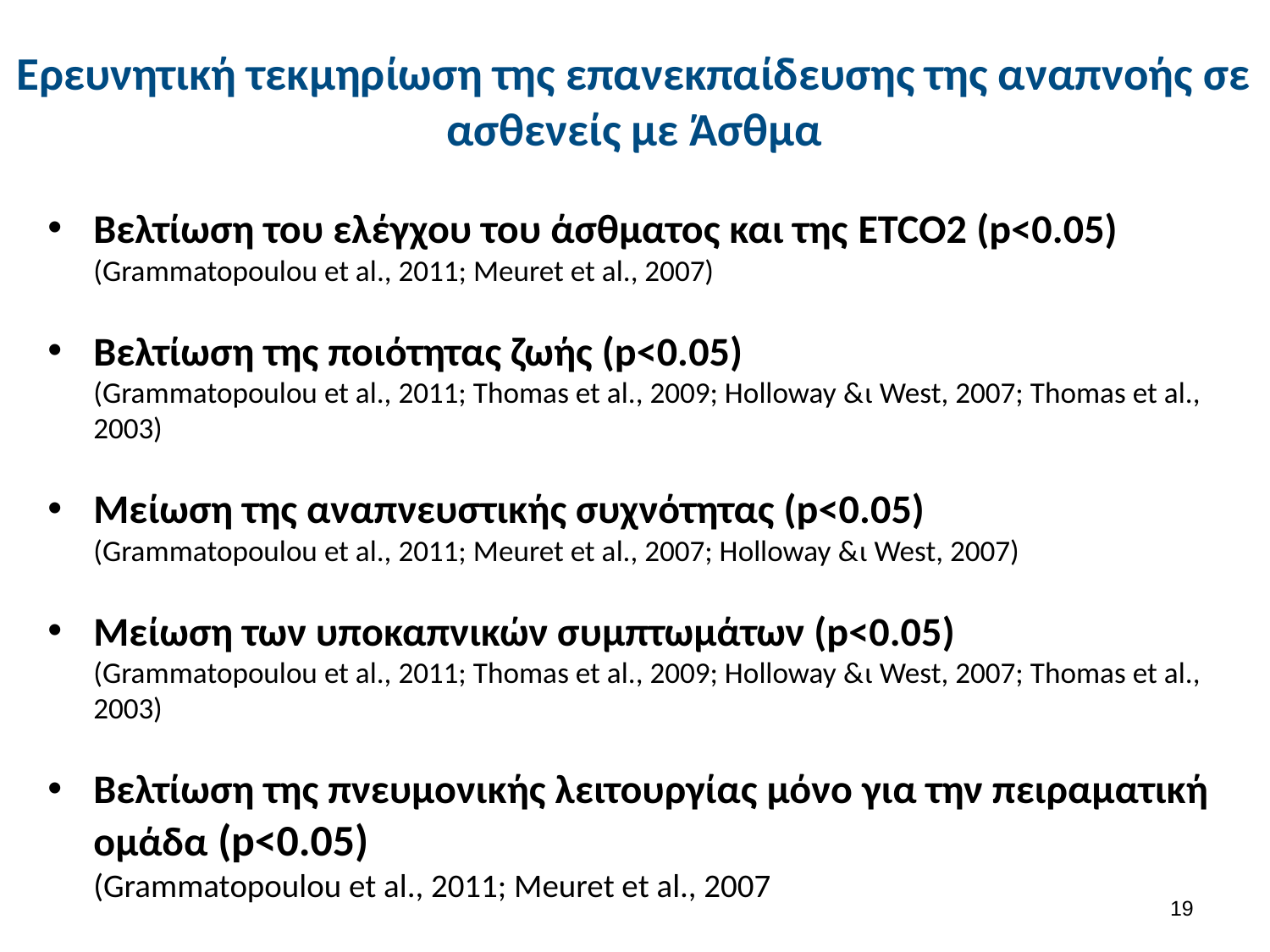

# Ερευνητική τεκμηρίωση της επανεκπαίδευσης της αναπνοής σε ασθενείς με Άσθμα
Βελτίωση του ελέγχου του άσθματος και της ETCO2 (p<0.05) (Grammatopoulou et al., 2011; Meuret et al., 2007)
Βελτίωση της ποιότητας ζωής (p<0.05)                                   (Grammatopoulou et al., 2011; Thomas et al., 2009; Holloway &ι West, 2007; Thomas et al., 2003)
Μείωση της αναπνευστικής συχνότητας (p<0.05)                (Grammatopoulou et al., 2011; Meuret et al., 2007; Holloway &ι West, 2007)
Μείωση των υποκαπνικών συμπτωμάτων (p<0.05)                (Grammatopoulou et al., 2011; Thomas et al., 2009; Holloway &ι West, 2007; Thomas et al., 2003)
Βελτίωση της πνευμονικής λειτουργίας μόνο για την πειραματική ομάδα (p<0.05)                                                                           (Grammatopoulou et al., 2011; Meuret et al., 2007

19